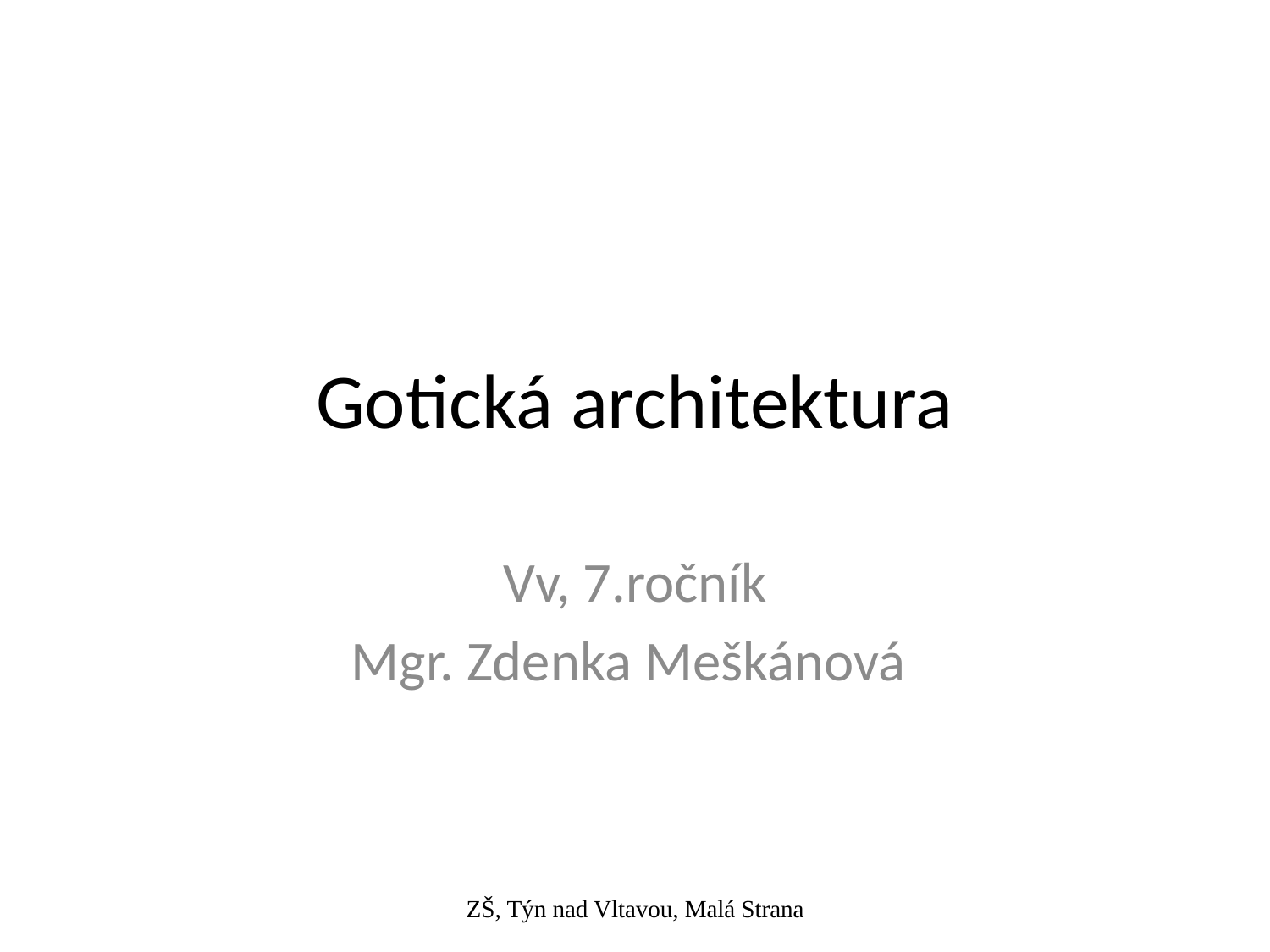

# Gotická architektura
Vv, 7.ročník
Mgr. Zdenka Meškánová
ZŠ, Týn nad Vltavou, Malá Strana